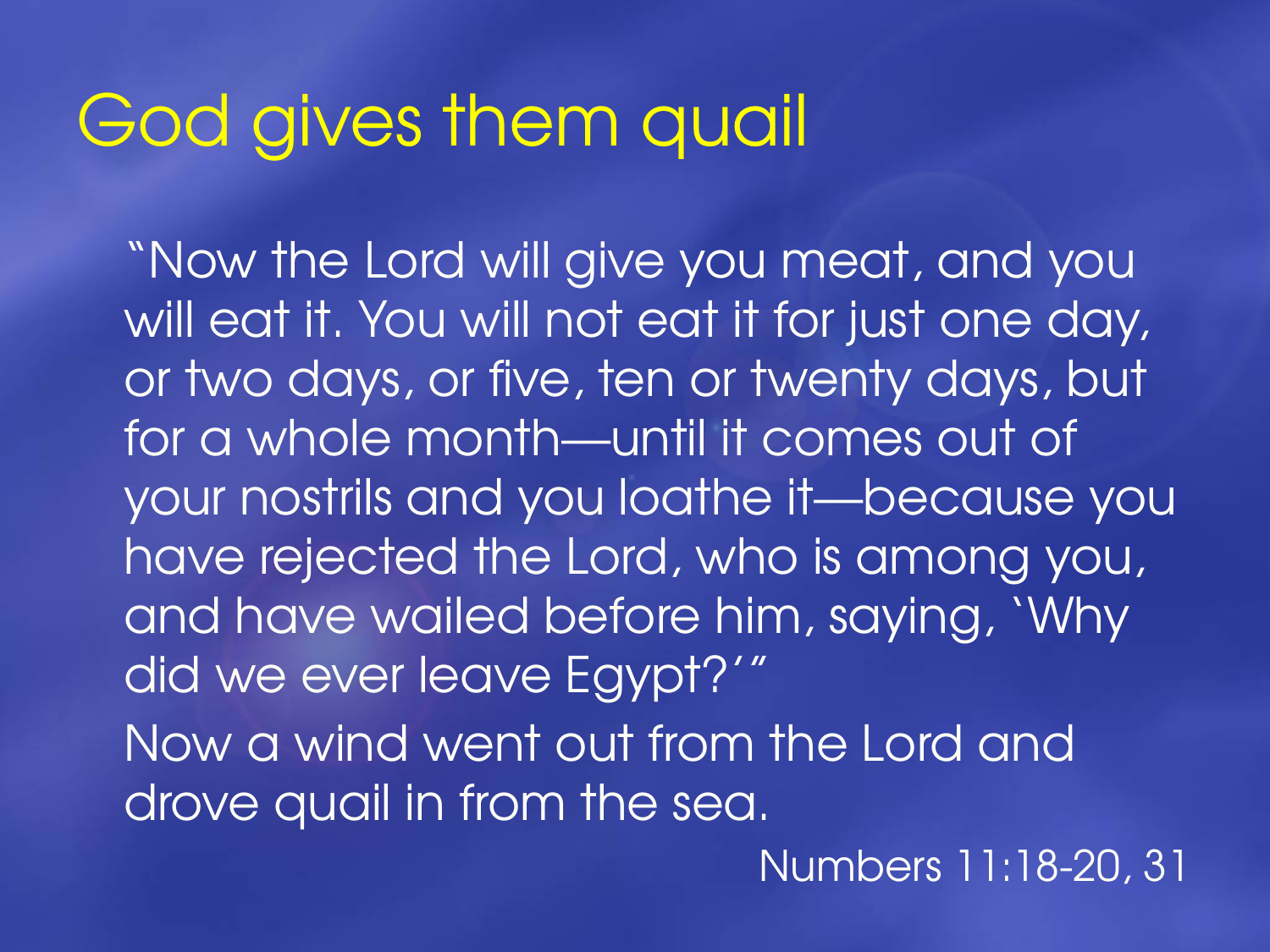

# God gives them quail
	“Now the Lord will give you meat, and you will eat it. You will not eat it for just one day, or two days, or five, ten or twenty days, but for a whole month—until it comes out of your nostrils and you loathe it—because you have rejected the Lord, who is among you, and have wailed before him, saying, ‘Why did we ever leave Egypt?’”
	Now a wind went out from the Lord and drove quail in from the sea.
						Numbers 11:18-20, 31